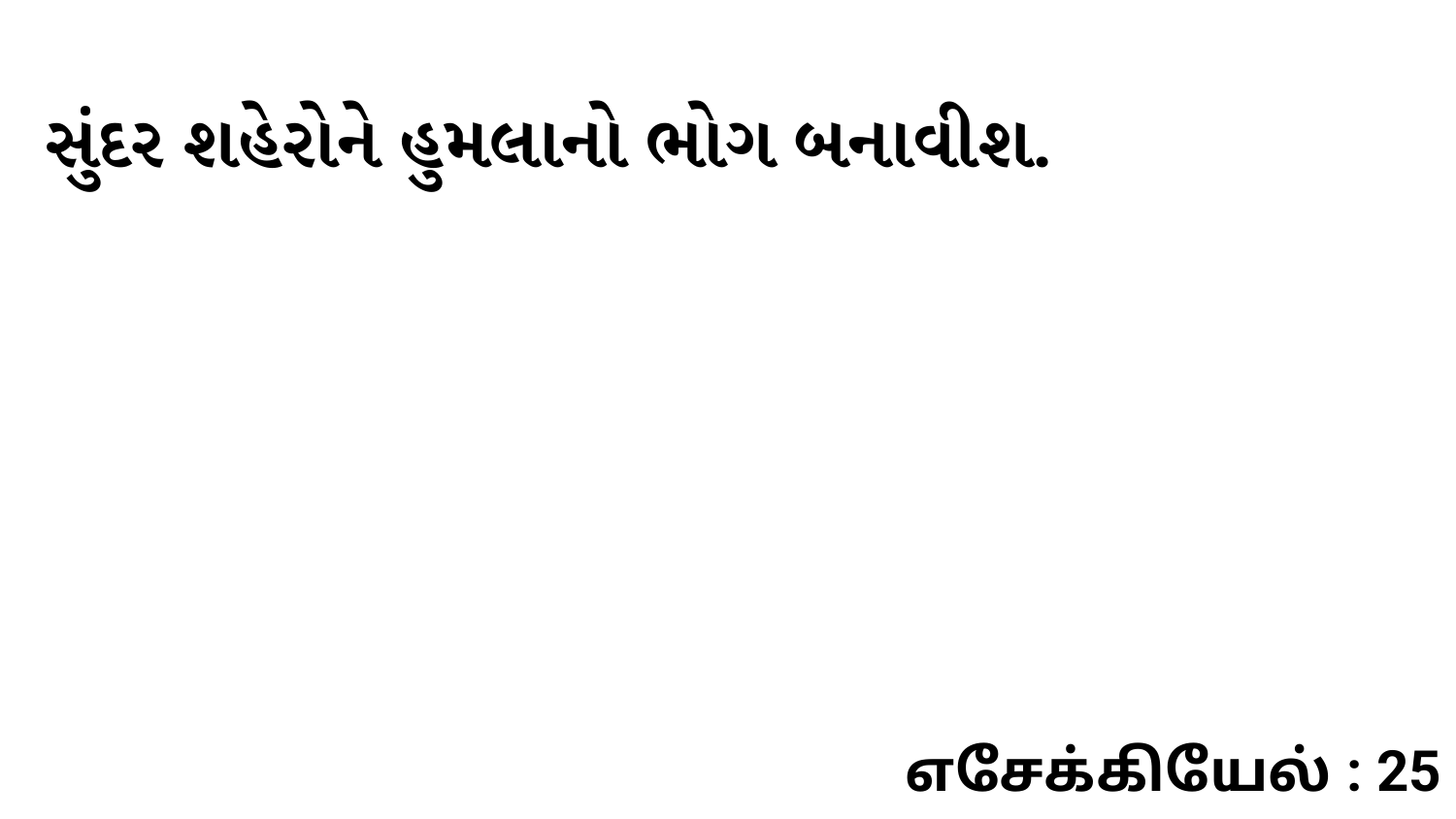

સુંદર શહેરોને હુમલાનો ભોગ બનાવીશ.
எசேக்கியேல் : 25